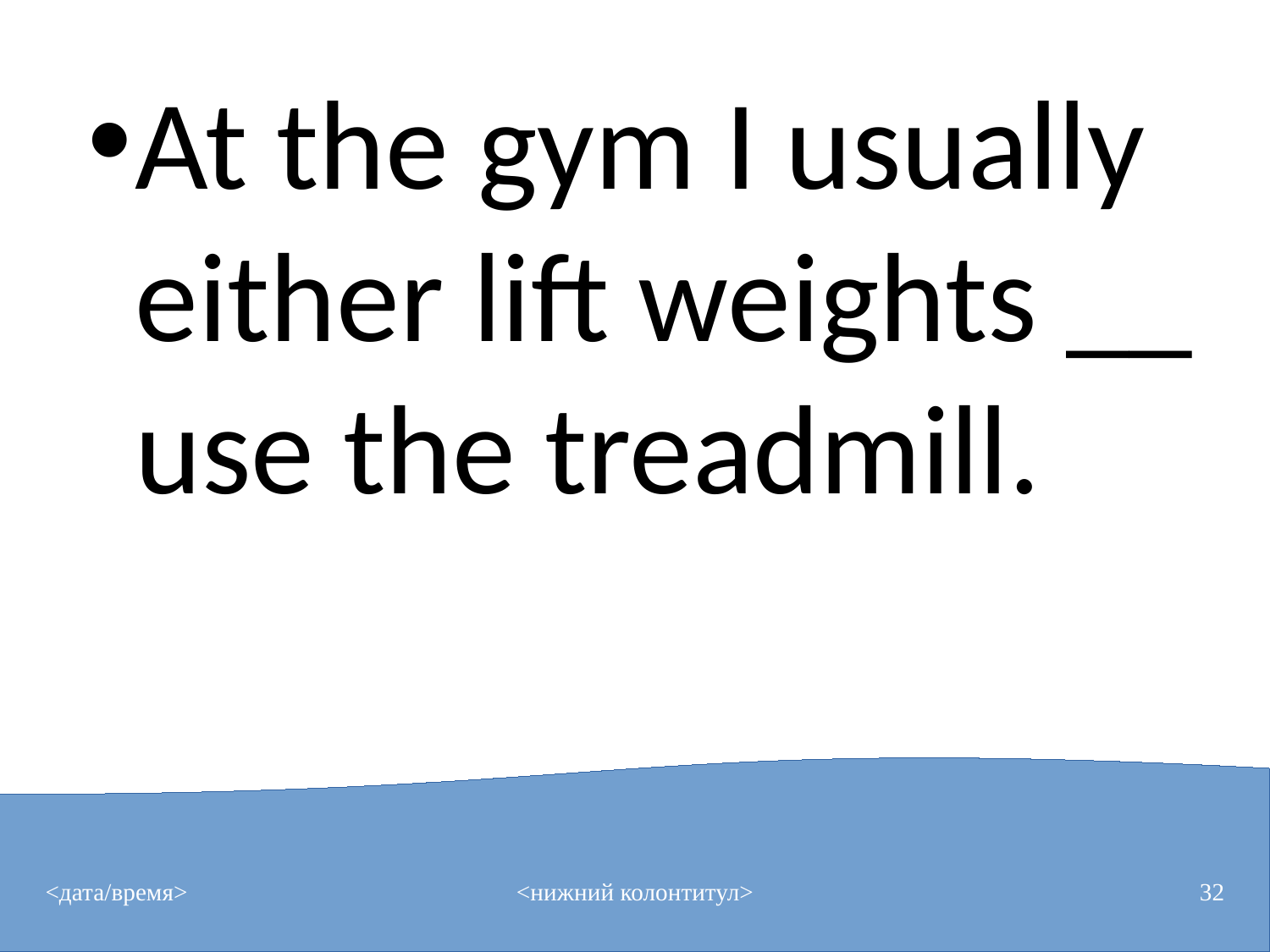

# At the gym I usually either lift weights __ use the treadmill.